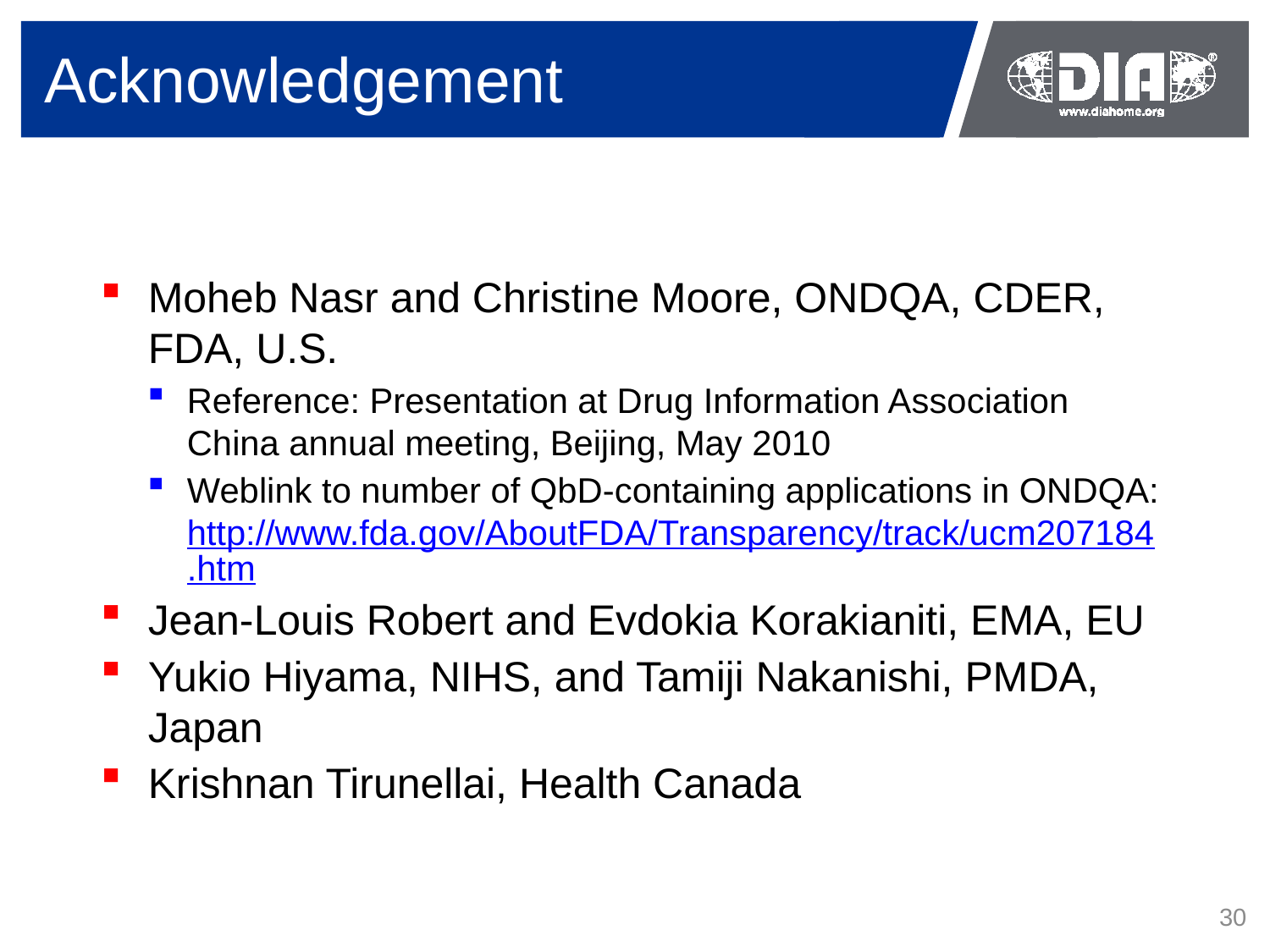

# Acknowledgement
Moheb Nasr and Christine Moore, ONDQA, CDER, FDA, U.S.
Reference: Presentation at Drug Information Association China annual meeting, Beijing, May 2010
Weblink to number of QbD-containing applications in ONDQA: http://www.fda.gov/AboutFDA/Transparency/track/ucm207184.htm
Jean-Louis Robert and Evdokia Korakianiti, EMA, EU
Yukio Hiyama, NIHS, and Tamiji Nakanishi, PMDA, Japan
Krishnan Tirunellai, Health Canada
30